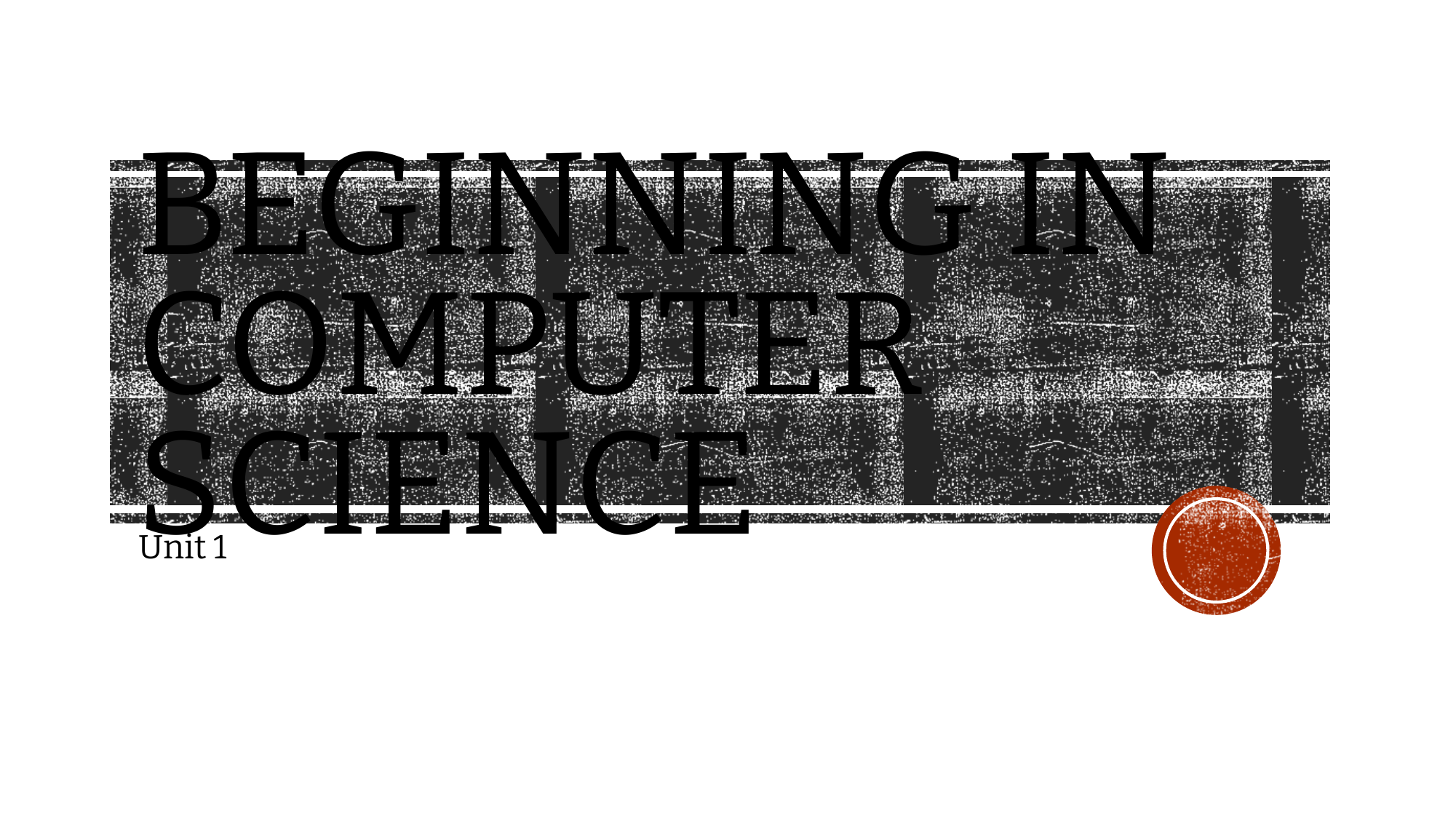

# Beginning in Computer Science
Unit 1